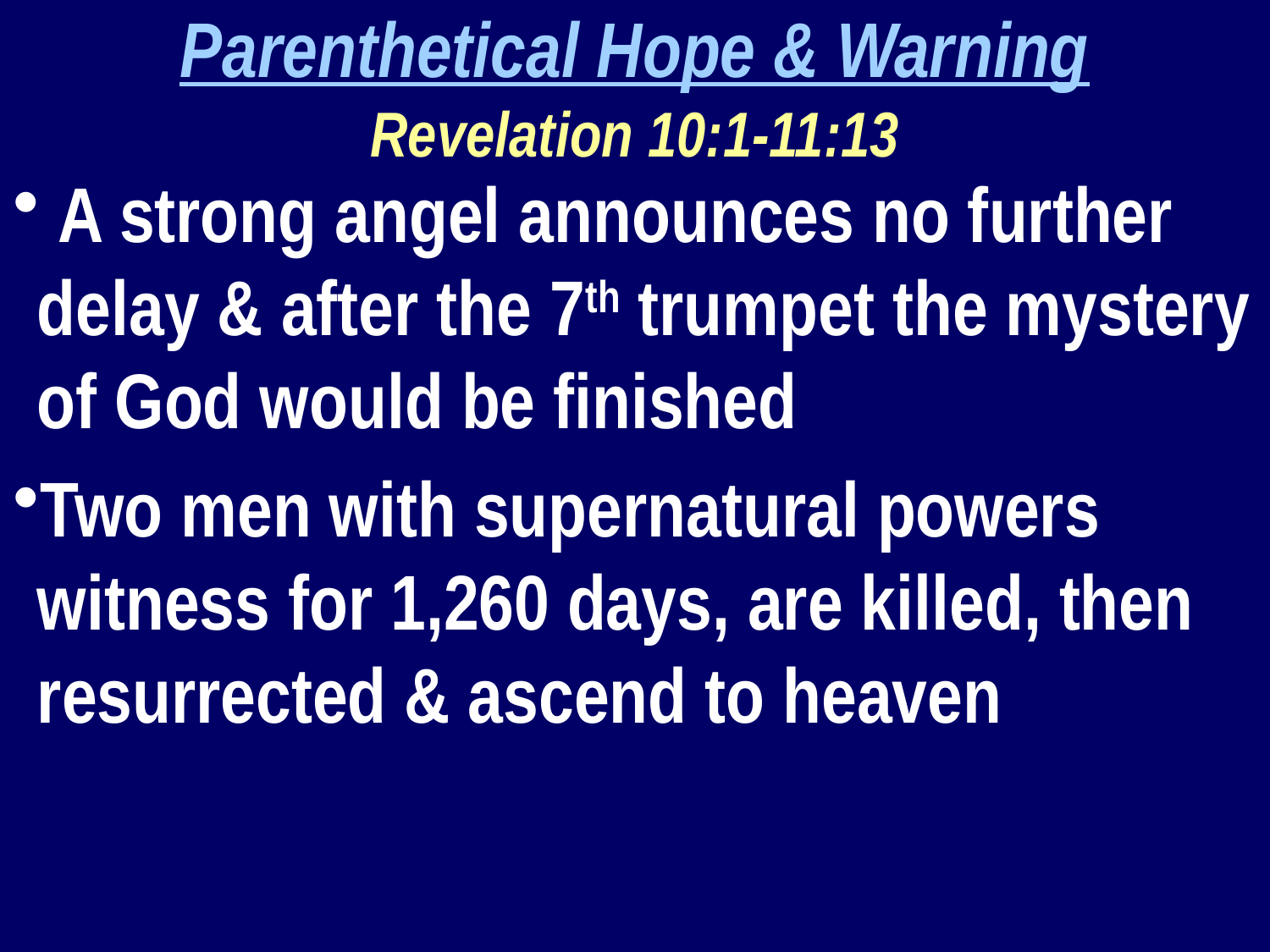

Parenthetical Hope & Warning
Revelation 10:1-11:13
 A strong angel announces no further delay & after the 7th trumpet the mystery of God would be finished
Two men with supernatural powers witness for 1,260 days, are killed, then resurrected & ascend to heaven